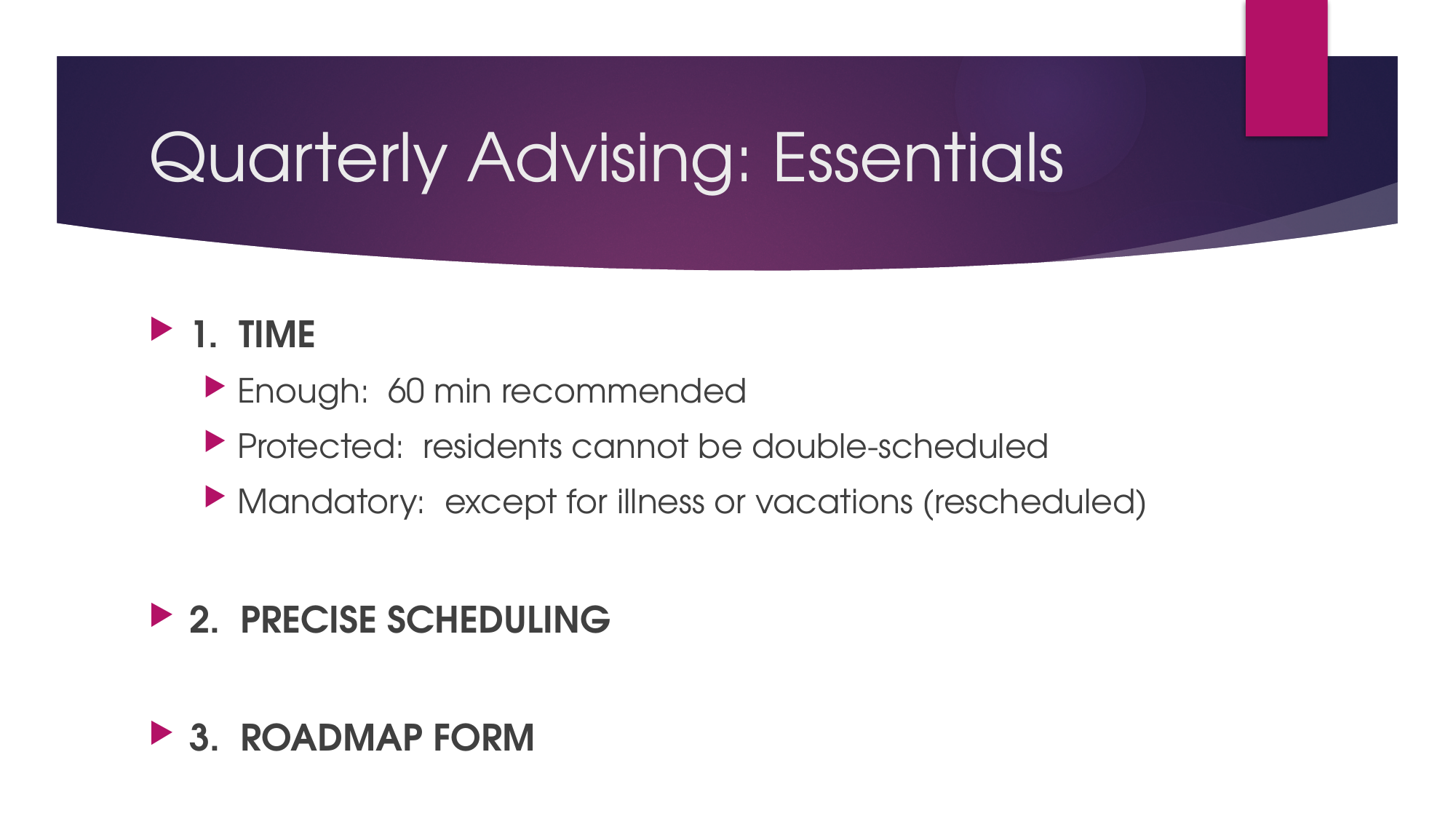

# Quarterly Advising: Essentials
1.  TIME
Enough:  60 min recommended
Protected:  residents cannot be double-scheduled
Mandatory:  except for illness or vacations (rescheduled)

2.  PRECISE SCHEDULING

3.  ROADMAP FORM